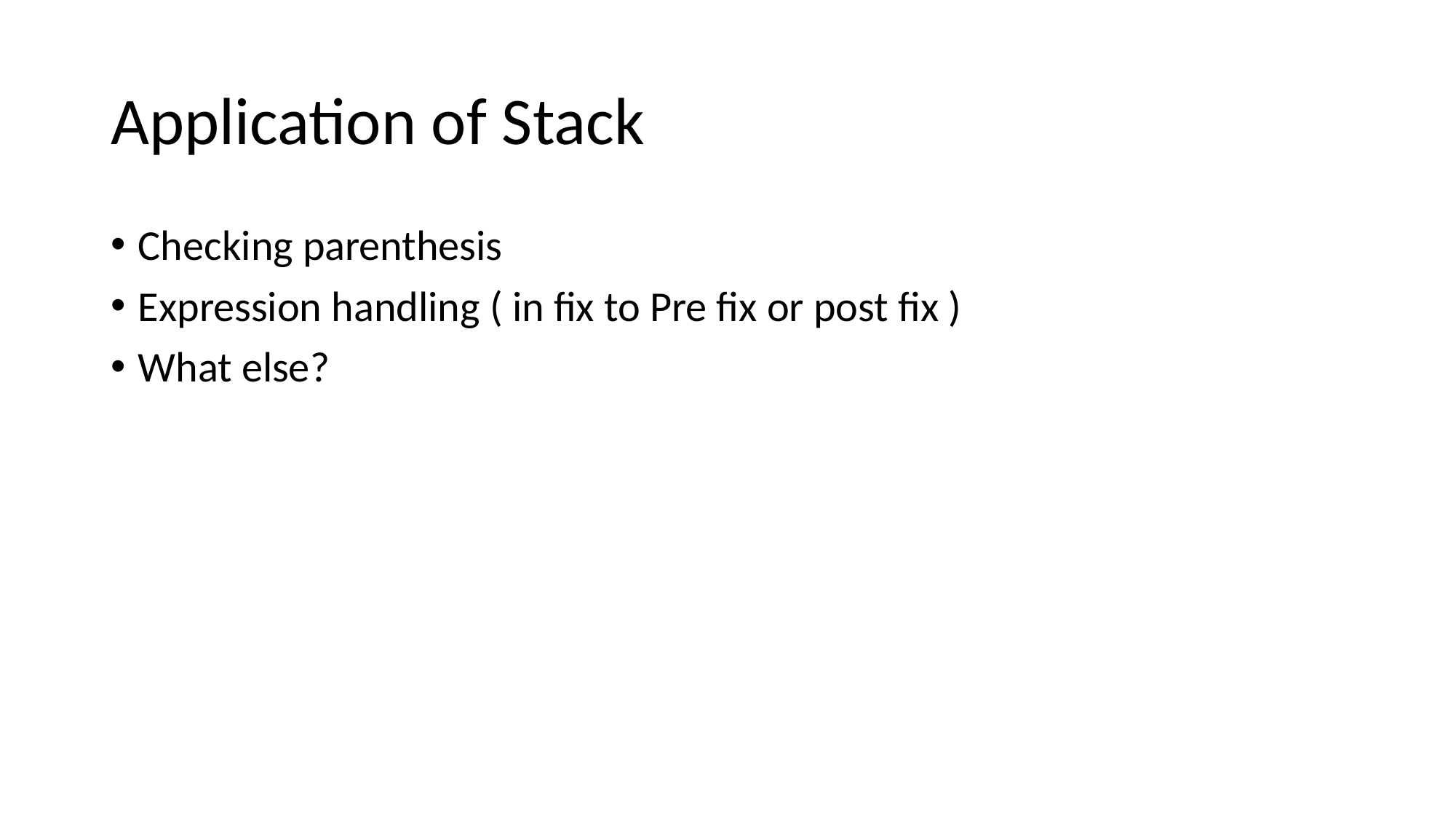

# Application of Stack
Checking parenthesis
Expression handling ( in fix to Pre fix or post fix )
What else?